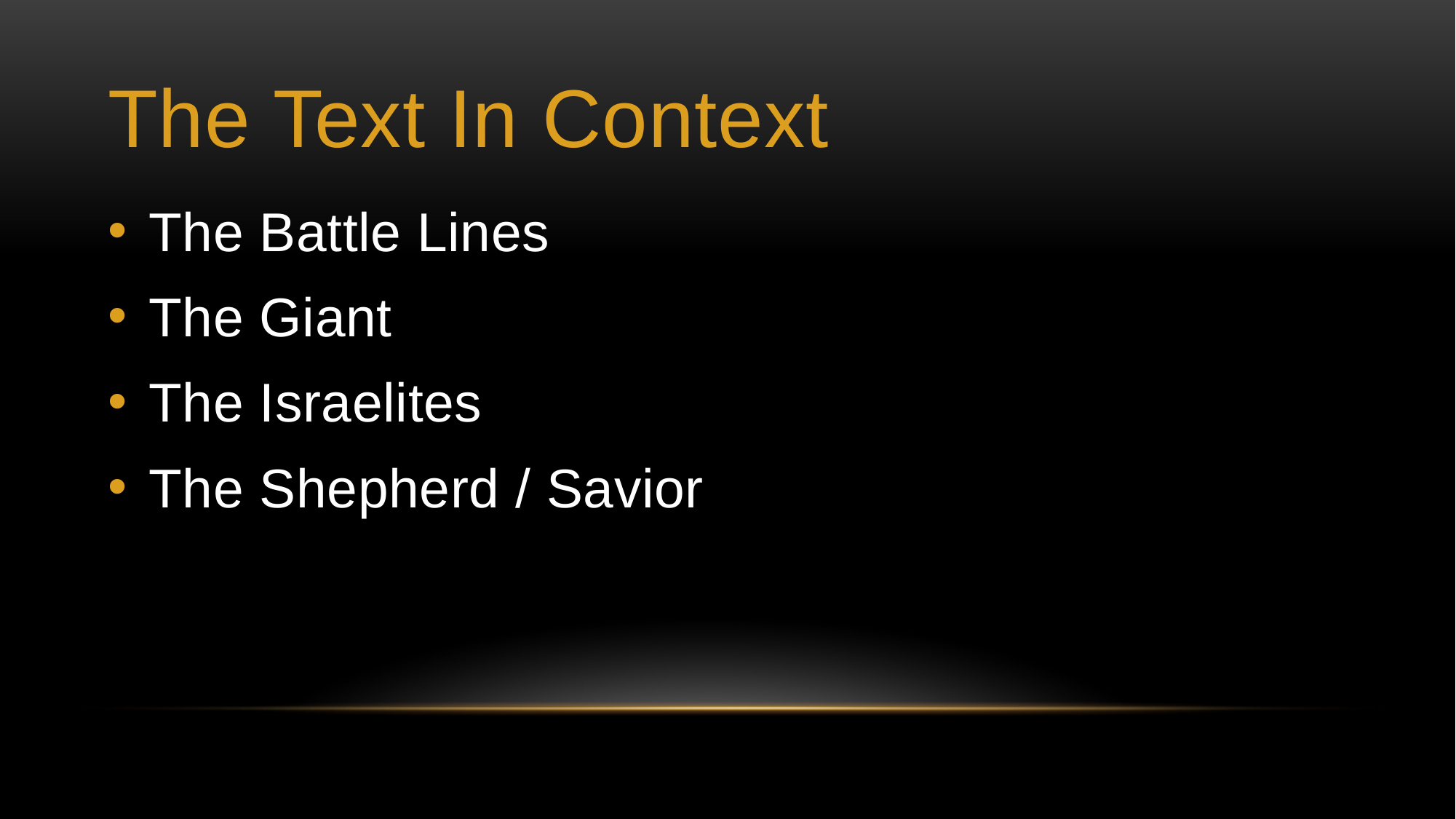

# The Text In Context
The Battle Lines
The Giant
The Israelites
The Shepherd / Savior